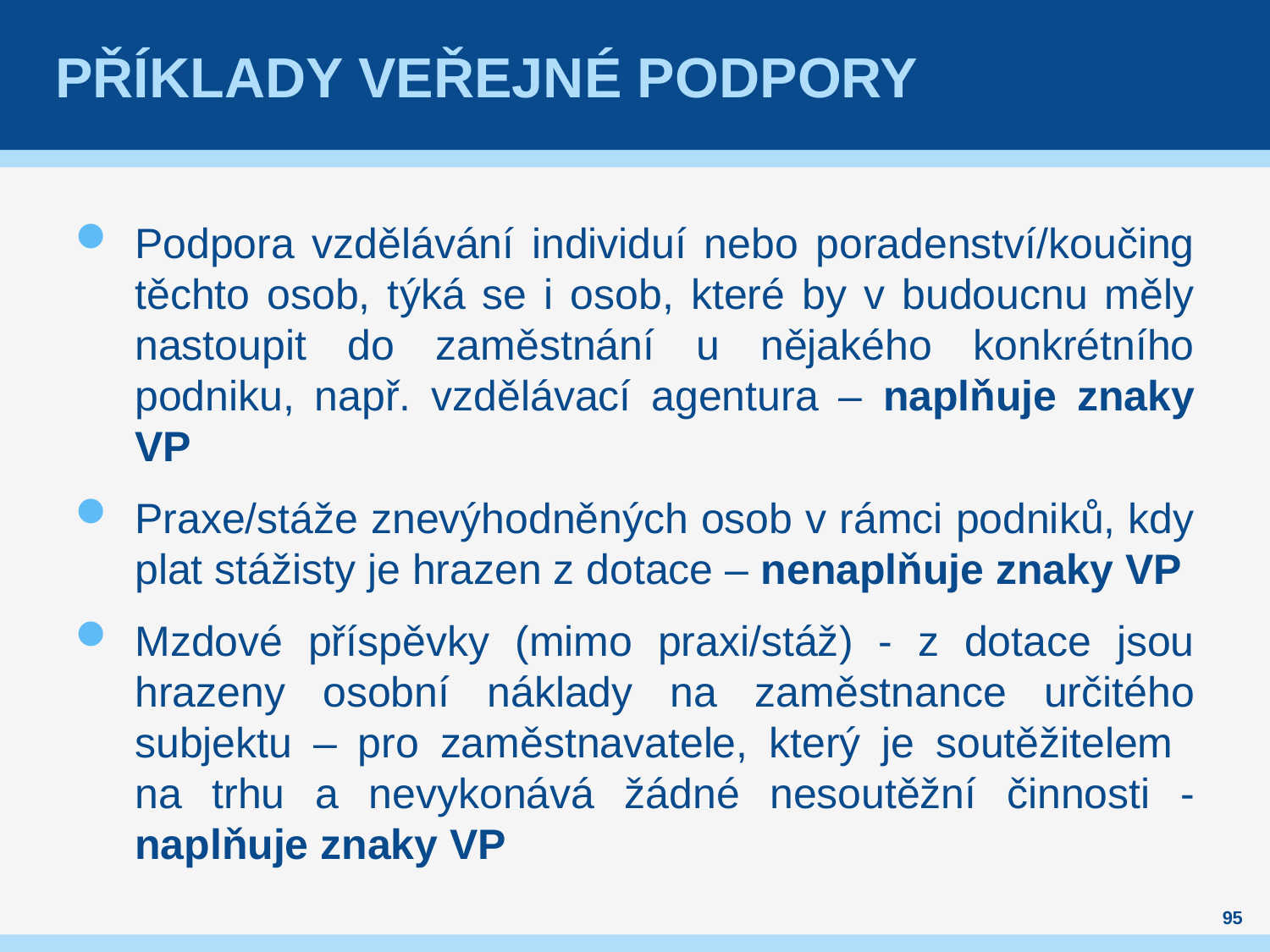

# Příklady Veřejné podpory
Podpora vzdělávání individuí nebo poradenství/koučing těchto osob, týká se i osob, které by v budoucnu měly nastoupit do zaměstnání u nějakého konkrétního podniku, např. vzdělávací agentura – naplňuje znaky VP
Praxe/stáže znevýhodněných osob v rámci podniků, kdy plat stážisty je hrazen z dotace – nenaplňuje znaky VP
Mzdové příspěvky (mimo praxi/stáž) - z dotace jsou hrazeny osobní náklady na zaměstnance určitého subjektu – pro zaměstnavatele, který je soutěžitelem
na trhu a nevykonává žádné nesoutěžní činnosti - naplňuje znaky VP

95